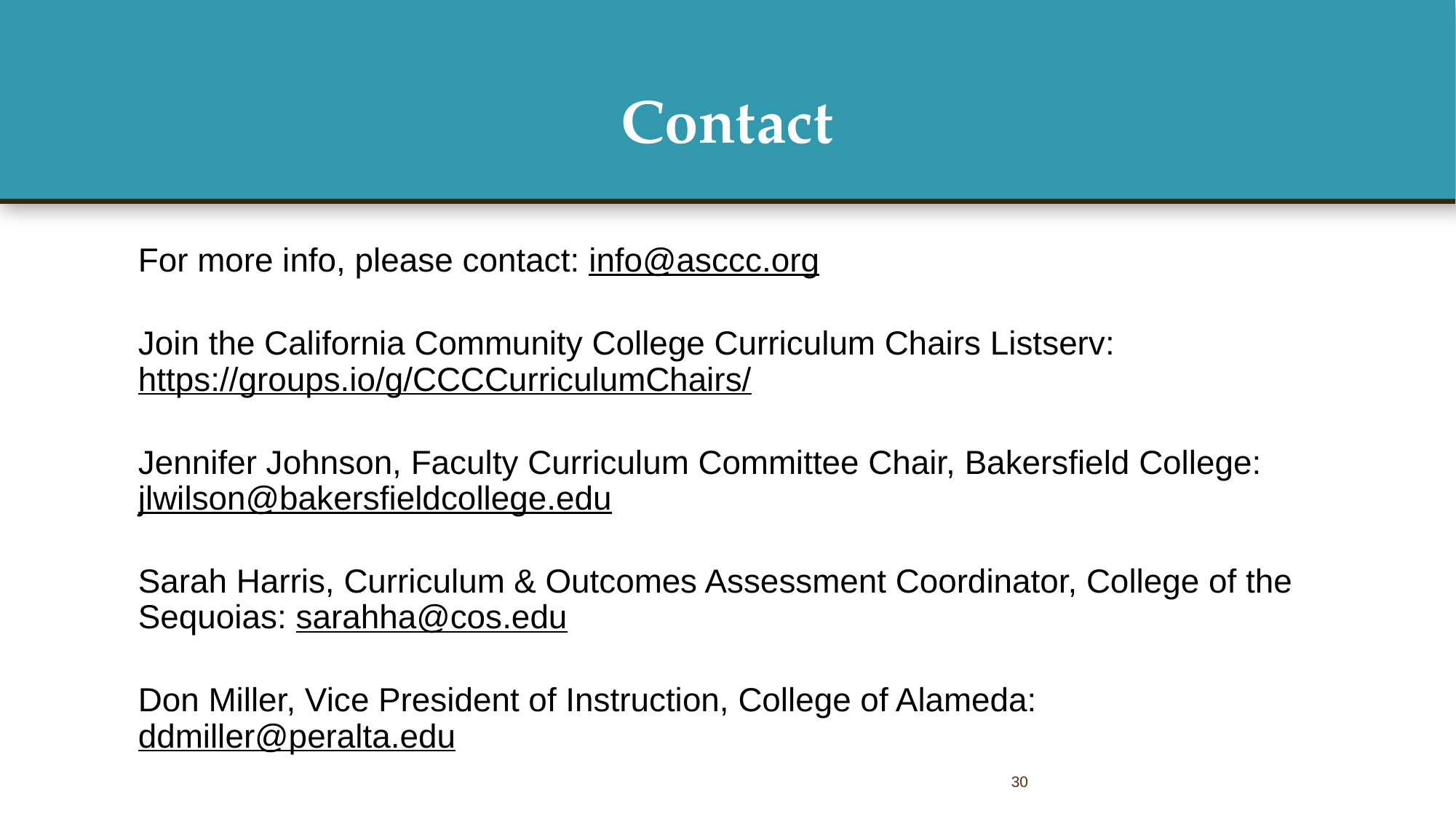

# Contact

For more info, please contact: info@asccc.org

Join the California Community College Curriculum Chairs Listserv: https://groups.io/g/CCCCurriculumChairs/

Jennifer Johnson, Faculty Curriculum Committee Chair, Bakersfield College: jlwilson@bakersfieldcollege.edu

Sarah Harris, Curriculum & Outcomes Assessment Coordinator, College of the Sequoias: sarahha@cos.edu

Don Miller, Vice President of Instruction, College of Alameda: ddmiller@peralta.edu
30